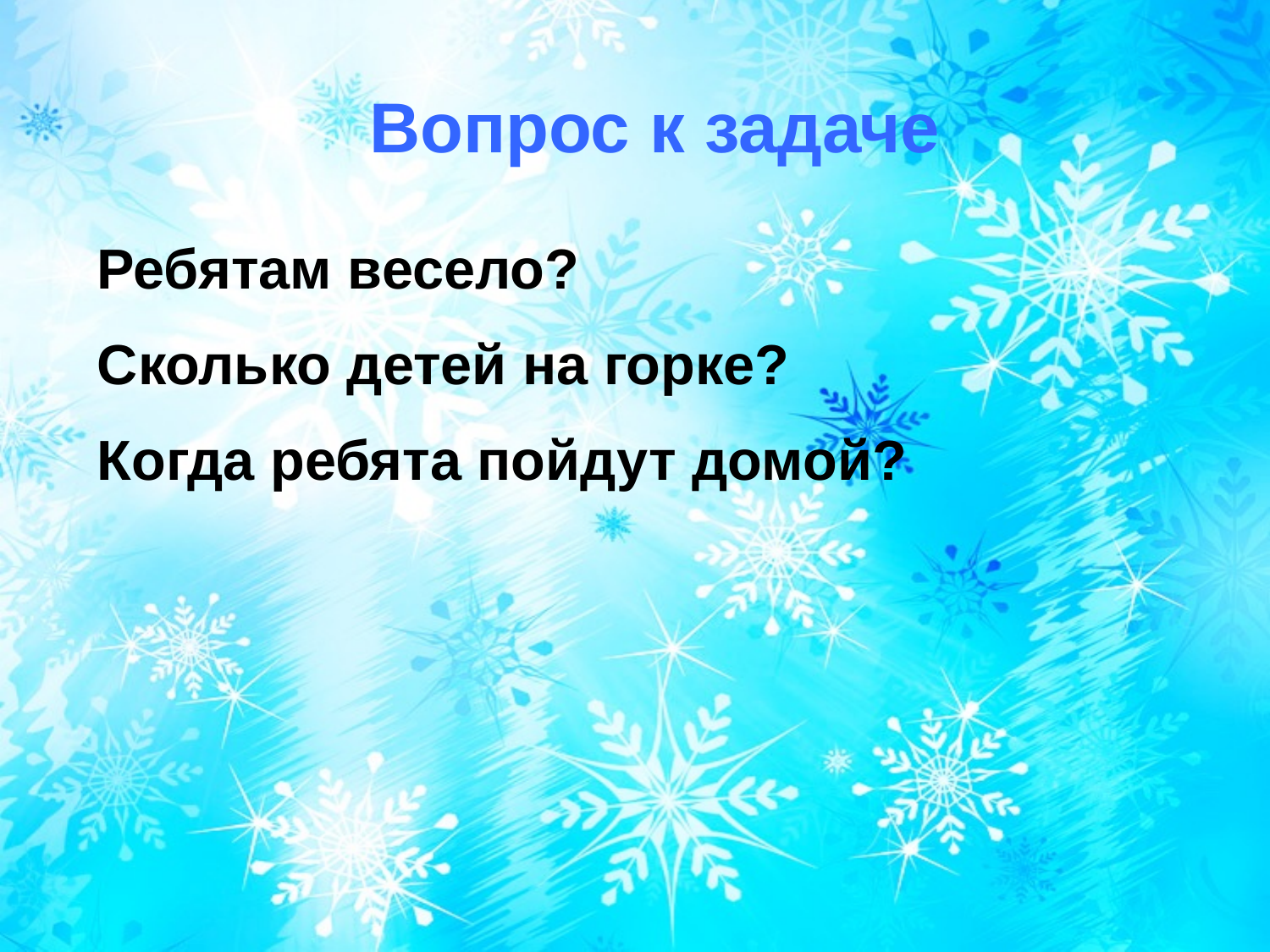

Вопрос к задаче
Ребятам весело?
Сколько детей на горке?
Когда ребята пойдут домой?